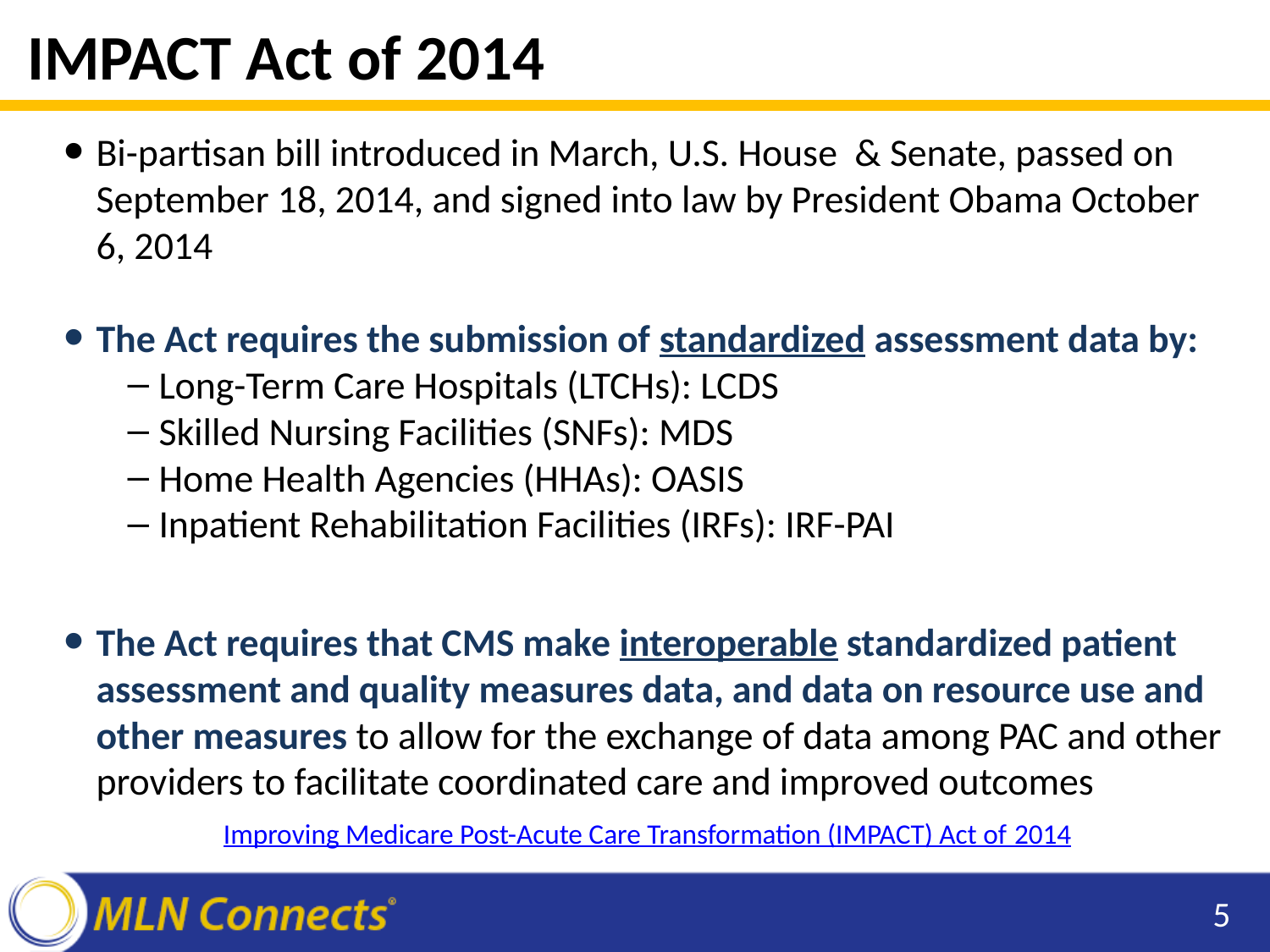

# IMPACT Act of 2014
Bi-partisan bill introduced in March, U.S. House  & Senate, passed on September 18, 2014, and signed into law by President Obama October 6, 2014

The Act requires the submission of standardized assessment data by:
Long-Term Care Hospitals (LTCHs): LCDS
Skilled Nursing Facilities (SNFs): MDS
Home Health Agencies (HHAs): OASIS
Inpatient Rehabilitation Facilities (IRFs): IRF-PAI

The Act requires that CMS make interoperable standardized patient assessment and quality measures data, and data on resource use and other measures to allow for the exchange of data among PAC and other providers to facilitate coordinated care and improved outcomes
Improving Medicare Post-Acute Care Transformation (IMPACT) Act of 2014

5